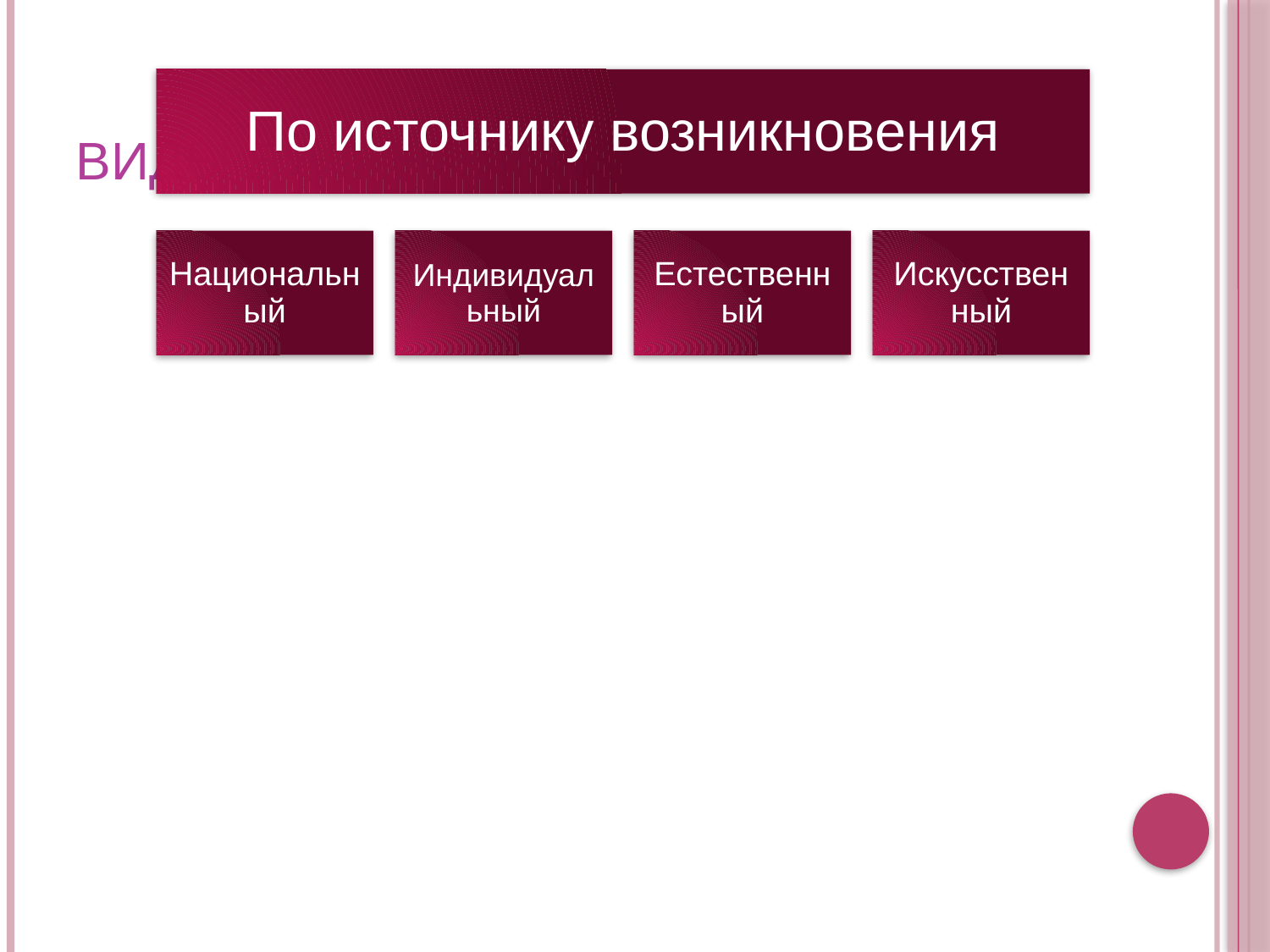

# Виды билингвизма
По источнику возникновения
Национальный
Индивидуальный
Естественный
Искусственный